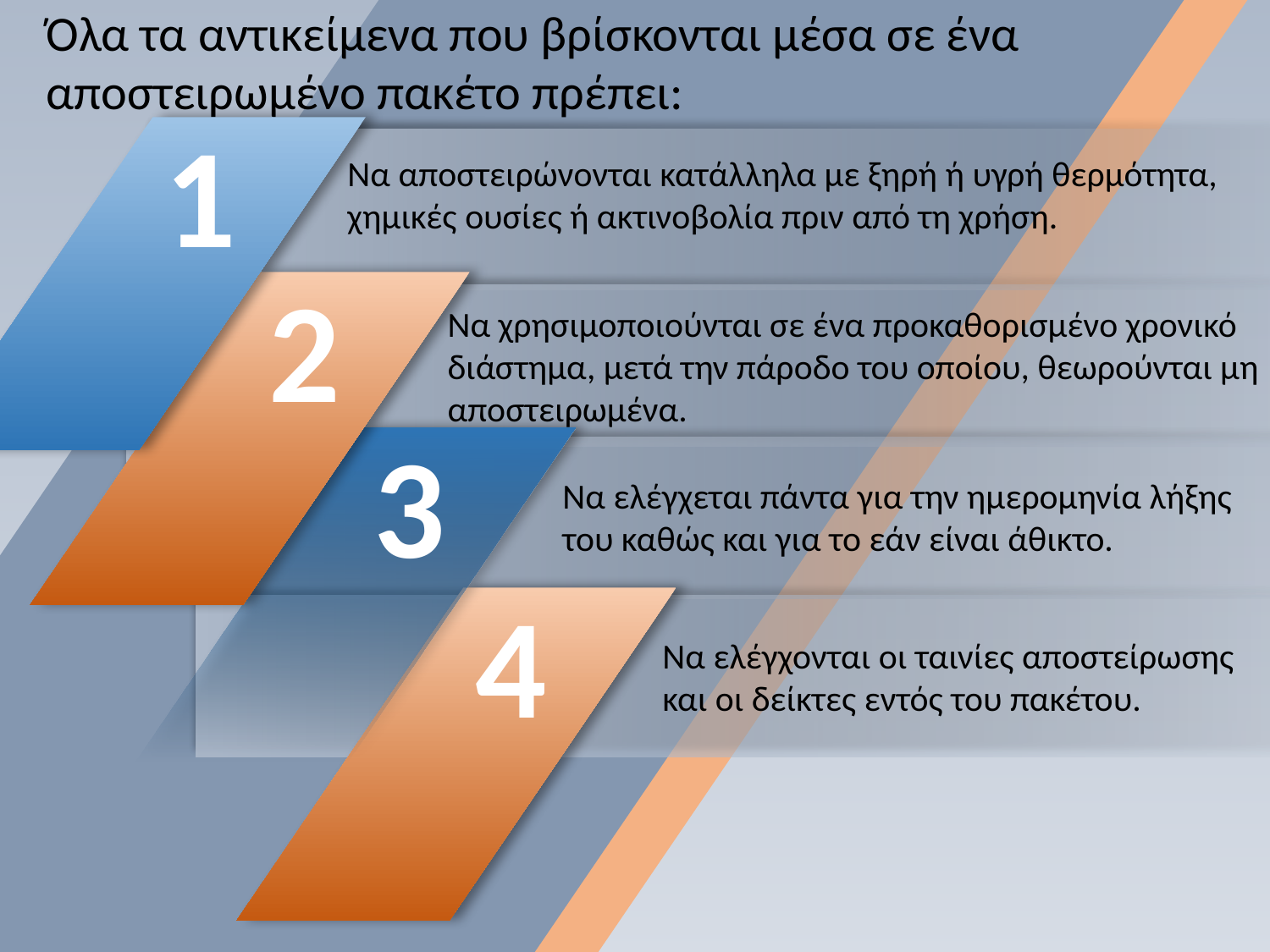

Όλα τα αντικείμενα που βρίσκονται μέσα σε ένα αποστειρωμένο πακέτο πρέπει:
1

Να αποστειρώνονται κατάλληλα με ξηρή ή υγρή θερμότητα, χημικές ουσίες ή ακτινοβολία πριν από τη χρήση.
2

Να χρησιμοποιούνται σε ένα προκαθορισμένο χρονικό διάστημα, μετά την πάροδο του οποίου, θεωρούνται μη αποστειρωμένα.
3

Να ελέγχεται πάντα για την ημερομηνία λήξης του καθώς και για το εάν είναι άθικτο.
4

Να ελέγχονται οι ταινίες αποστείρωσης και οι δείκτες εντός του πακέτου.